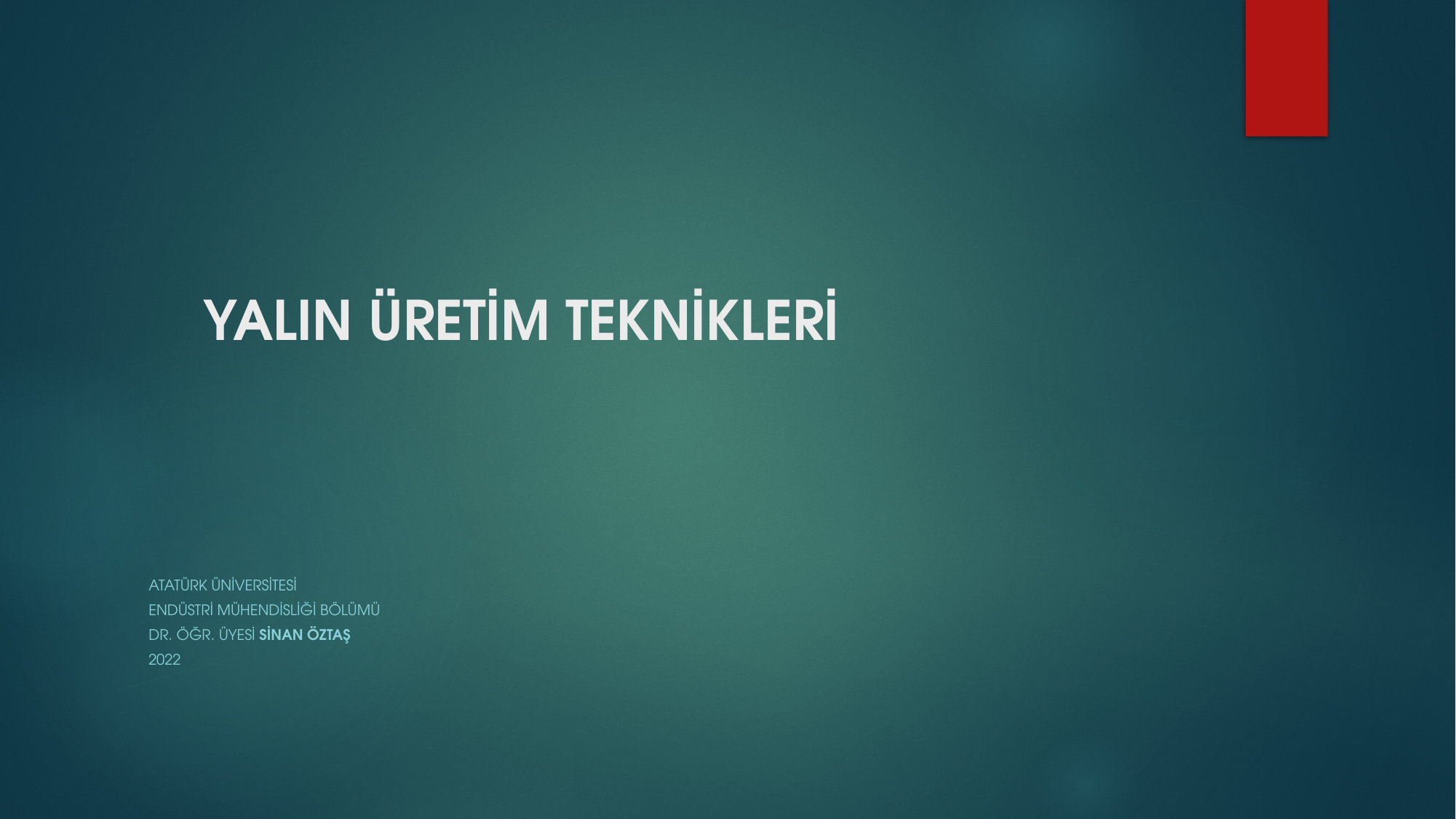

# YALIN ÜRETİM TEKNİKLERİ
Atatürk Üniversitesi
Endüstri mühendisliği bölümü
Dr. Öğr. Üyesi Sinan ÖZTAŞ
2022